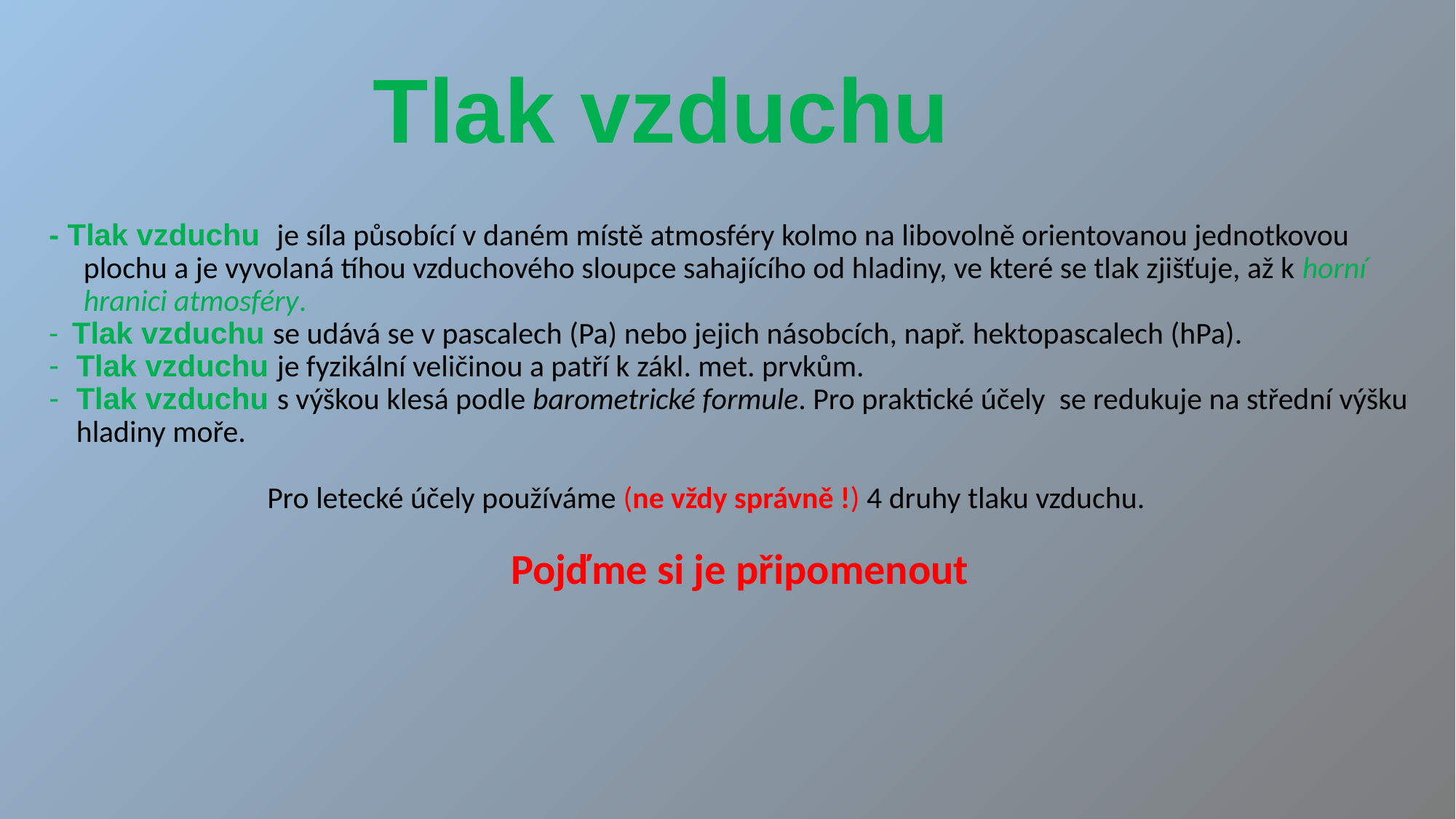

# Tlak vzduchu
- Tlak vzduchu  je síla působící v daném místě atmosféry kolmo na libovolně orientovanou jednotkovou
     plochu a je vyvolaná tíhou vzduchového sloupce sahajícího od hladiny, ve které se tlak zjišťuje, až k horní
     hranici atmosféry.
-  Tlak vzduchu se udává se v pascalech (Pa) nebo jejich násobcích, např. hektopascalech (hPa).
Tlak vzduchu je fyzikální veličinou a patří k zákl. met. prvkům.
Tlak vzduchu s výškou klesá podle barometrické formule. Pro praktické účely  se redukuje na střední výšku hladiny moře.

		Pro letecké účely používáme (ne vždy správně !) 4 druhy tlaku vzduchu.

Pojďme si je připomenout